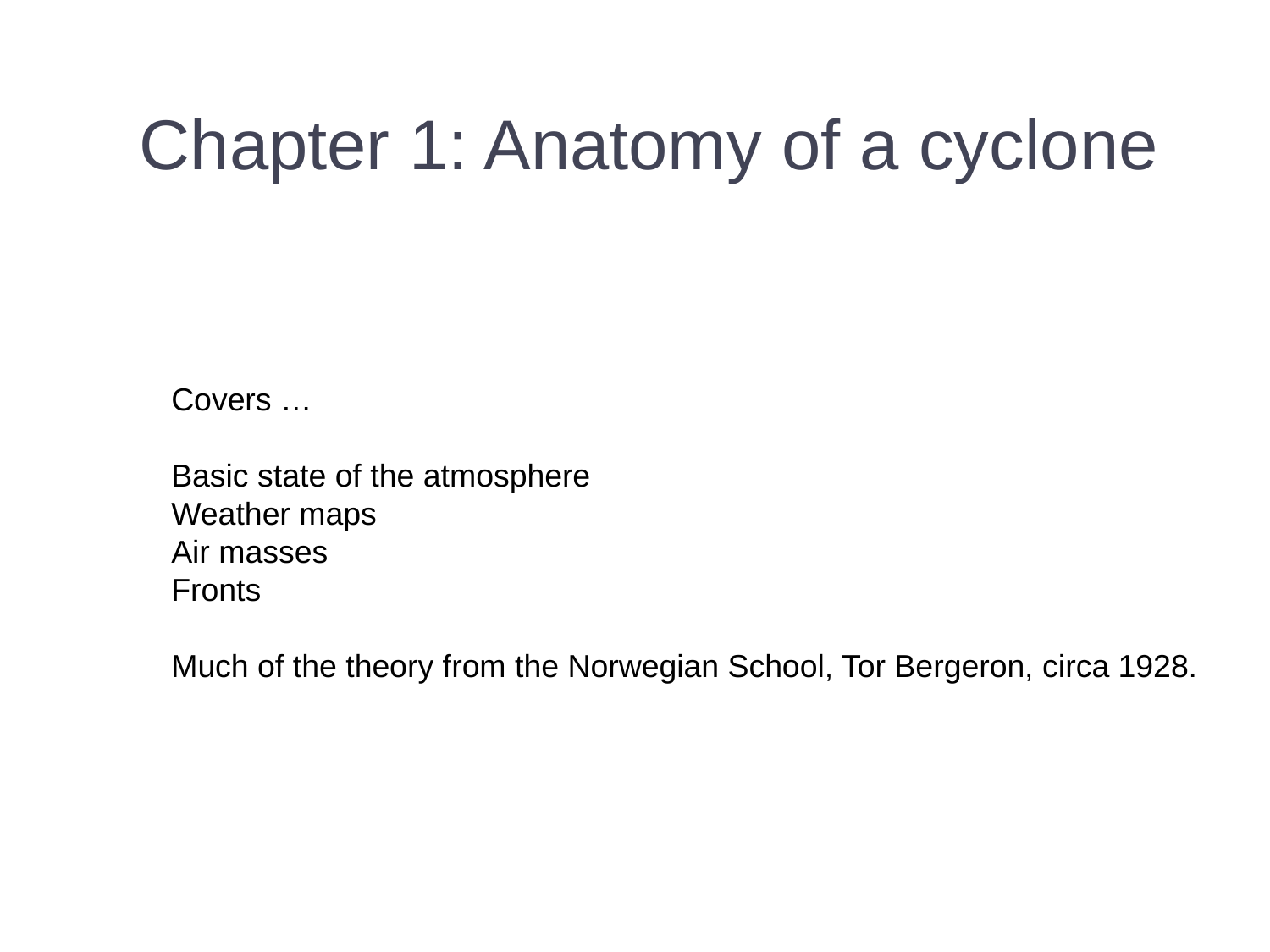

# Chapter 1: Anatomy of a cyclone
Covers …

Basic state of the atmosphere
Weather maps
Air masses
Fronts

Much of the theory from the Norwegian School, Tor Bergeron, circa 1928.